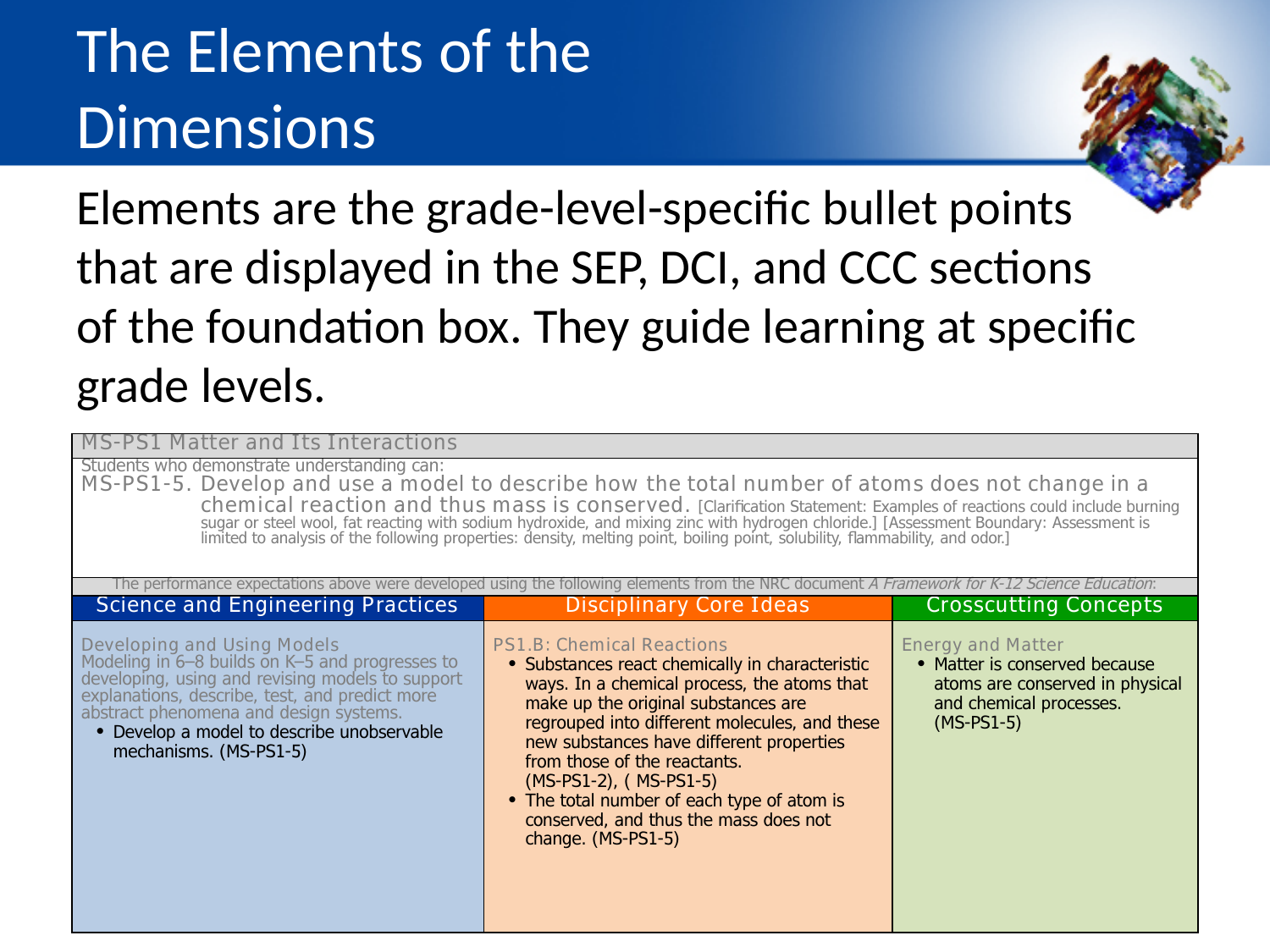

# The Elements of the Dimensions
Elements are the grade-level-specific bullet points
that are displayed in the SEP, DCI, and CCC sections
of the foundation box. They guide learning at specific grade levels.
| MS-PS1 Matter and Its Interactions |  |  |
| --- | --- | --- |
| Students who demonstrate understanding can: MS-PS1-5. Develop and use a model to describe how the total number of atoms does not change in a chemical reaction and thus mass is conserved. [Clarification Statement: Examples of reactions could include burning sugar or steel wool, fat reacting with sodium hydroxide, and mixing zinc with hydrogen chloride.] [Assessment Boundary: Assessment is limited to analysis of the following properties: density, melting point, boiling point, solubility, flammability, and odor.] |  |  |
| The performance expectations above were developed using the following elements from the NRC document A Framework for K-12 Science Education: |  |  |
| Science and Engineering Practices | Disciplinary Core Ideas | Crosscutting Concepts |
| Developing and Using Models Modeling in 6–8 builds on K–5 and progresses to developing, using and revising models to support explanations, describe, test, and predict more abstract phenomena and design systems. Develop a model to describe unobservable mechanisms. (MS-PS1-5) | PS1.B: Chemical Reactions Substances react chemically in characteristic ways. In a chemical process, the atoms that make up the original substances are regrouped into different molecules, and these new substances have different properties from those of the reactants. (MS-PS1-2), ( MS-PS1-5) The total number of each type of atom is conserved, and thus the mass does not change. (MS-PS1-5) | Energy and Matter Matter is conserved because atoms are conserved in physical and chemical processes. (MS-PS1-5) |